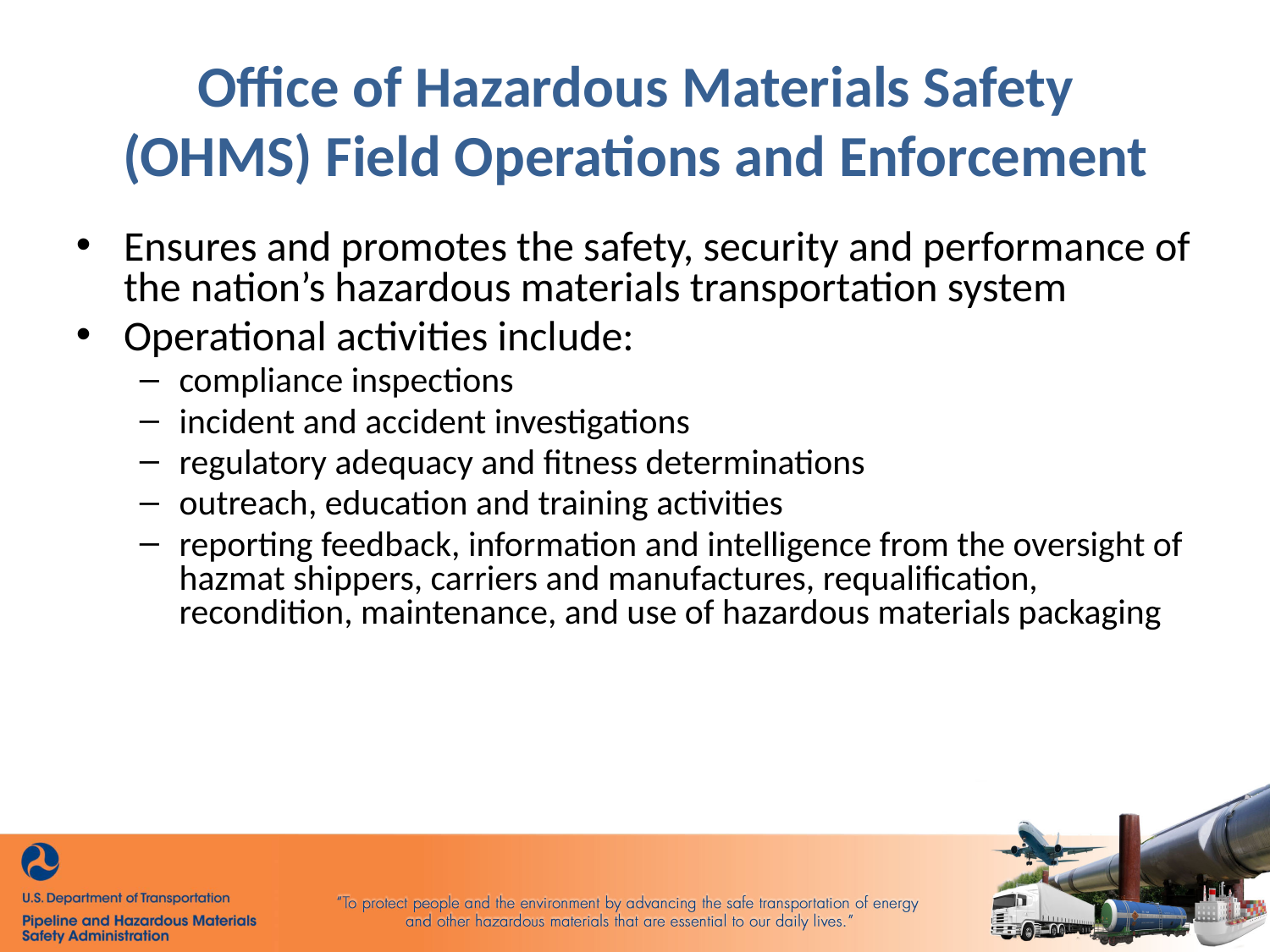

Office of Hazardous Materials Safety (OHMS) Field Operations and Enforcement
Ensures and promotes the safety, security and performance of the nation’s hazardous materials transportation system
Operational activities include:
compliance inspections
incident and accident investigations
regulatory adequacy and fitness determinations
outreach, education and training activities
reporting feedback, information and intelligence from the oversight of hazmat shippers, carriers and manufactures, requalification, recondition, maintenance, and use of hazardous materials packaging